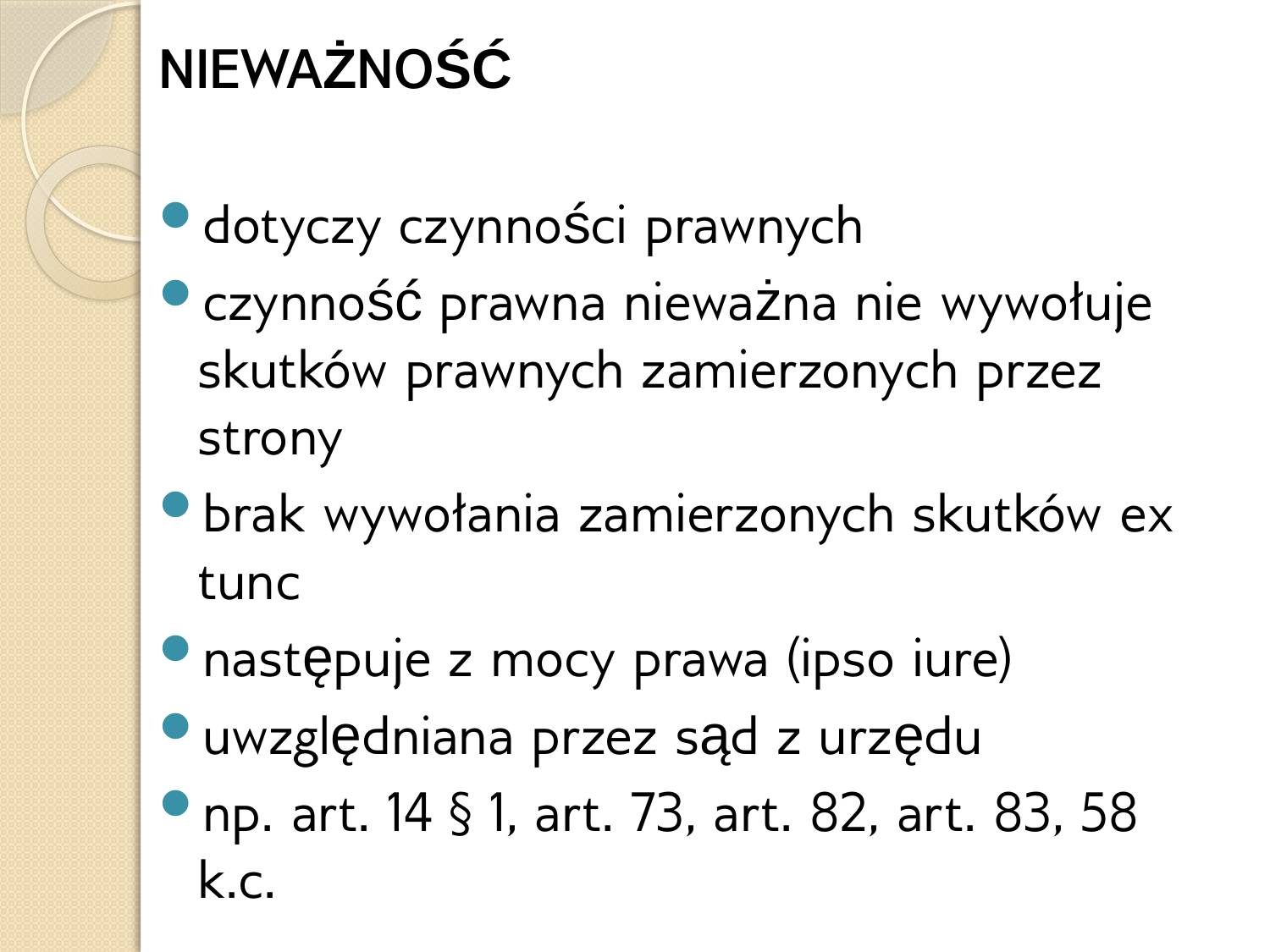

NIEWAŻNOŚĆ

dotyczy czynności prawnych
czynność prawna nieważna nie wywołuje skutków prawnych zamierzonych przez strony
brak wywołania zamierzonych skutków ex tunc
następuje z mocy prawa (ipso iure)
uwzględniana przez sąd z urzędu
np. art. 14 § 1, art. 73, art. 82, art. 83, 58 k.c.